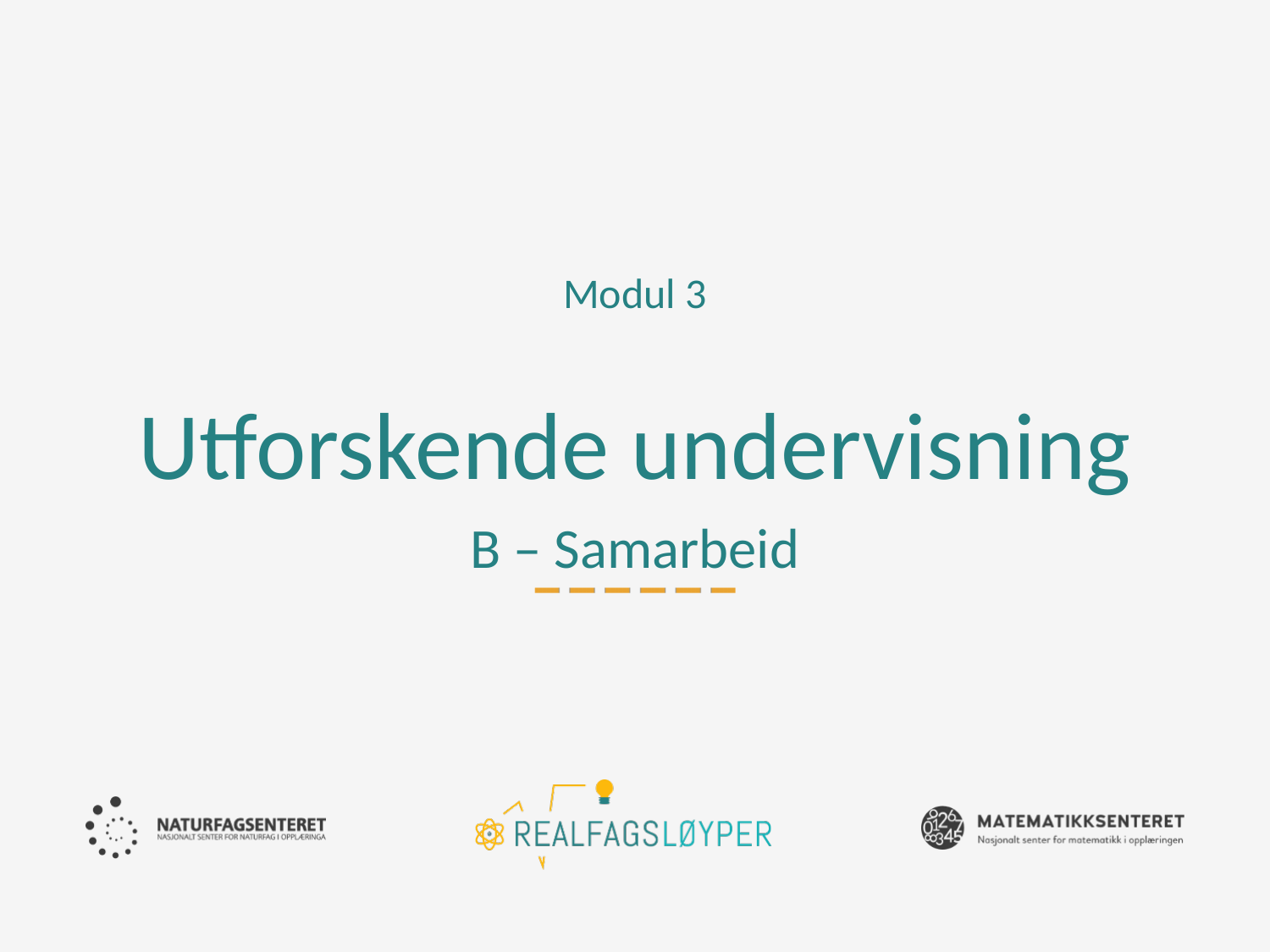

Modul 3
# Utforskende undervisning B – Samarbeid